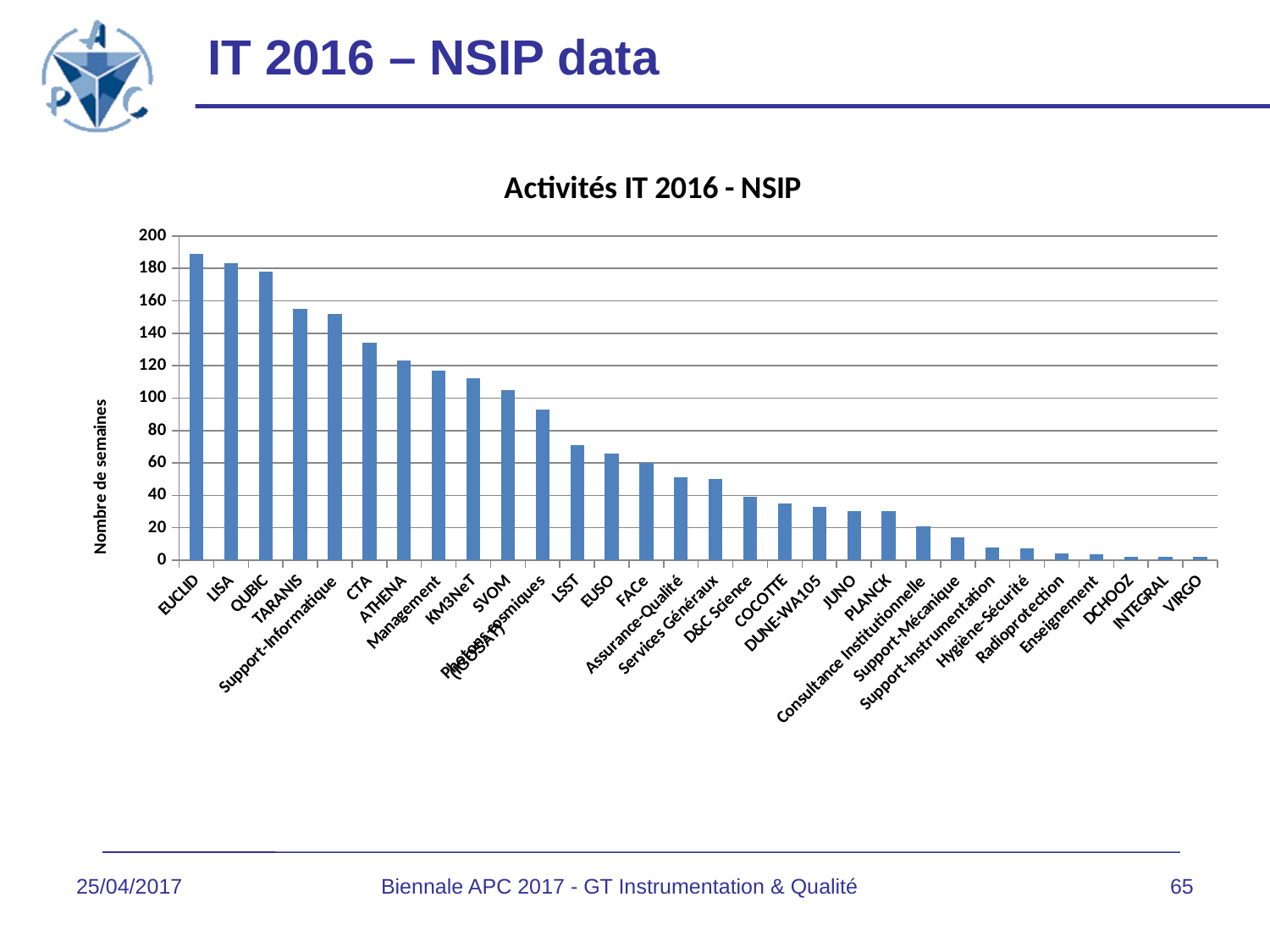

# IT 2016 – NSIP data

### Chart: Activités IT 2016 - NSIP

| Category | Nb semaines IT |
|---|---|
| EUCLID | 189.0 |
| LISA | 183.0 |
| QUBIC | 178.0 |
| TARANIS | 155.0 |
| Support-Informatique | 152.0 |
| CTA | 134.0 |
| ATHENA | 123.0 |
| Management | 117.0 |
| KM3NeT | 112.0 |
| SVOM | 105.0 |
| Photons cosmiques | 93.0 |
| LSST | 71.0 |
| EUSO | 66.0 |
| FACe | 60.0 |
| Assurance-Qualité | 51.0 |
| Services Généraux | 50.0 |
| D&C Science | 39.0 |
| COCOTTE | 35.0 |
| DUNE-WA105 | 33.0 |
| JUNO | 30.0 |
| PLANCK | 30.0 |
| Consultance Institutionnelle | 20.85 |
| Support-Mécanique | 14.0 |
| Support-Instrumentation | 8.0 |
| Hygiène-Sécurité | 7.0 |
| Radioprotection | 4.0 |
| Enseignement | 3.525 |
| DCHOOZ | 2.0 |
| INTEGRAL | 2.0 |
| VIRGO | 2.0 |
(IGOSAT)
25/04/2017
Biennale APC 2017 - GT Instrumentation & Qualité
65